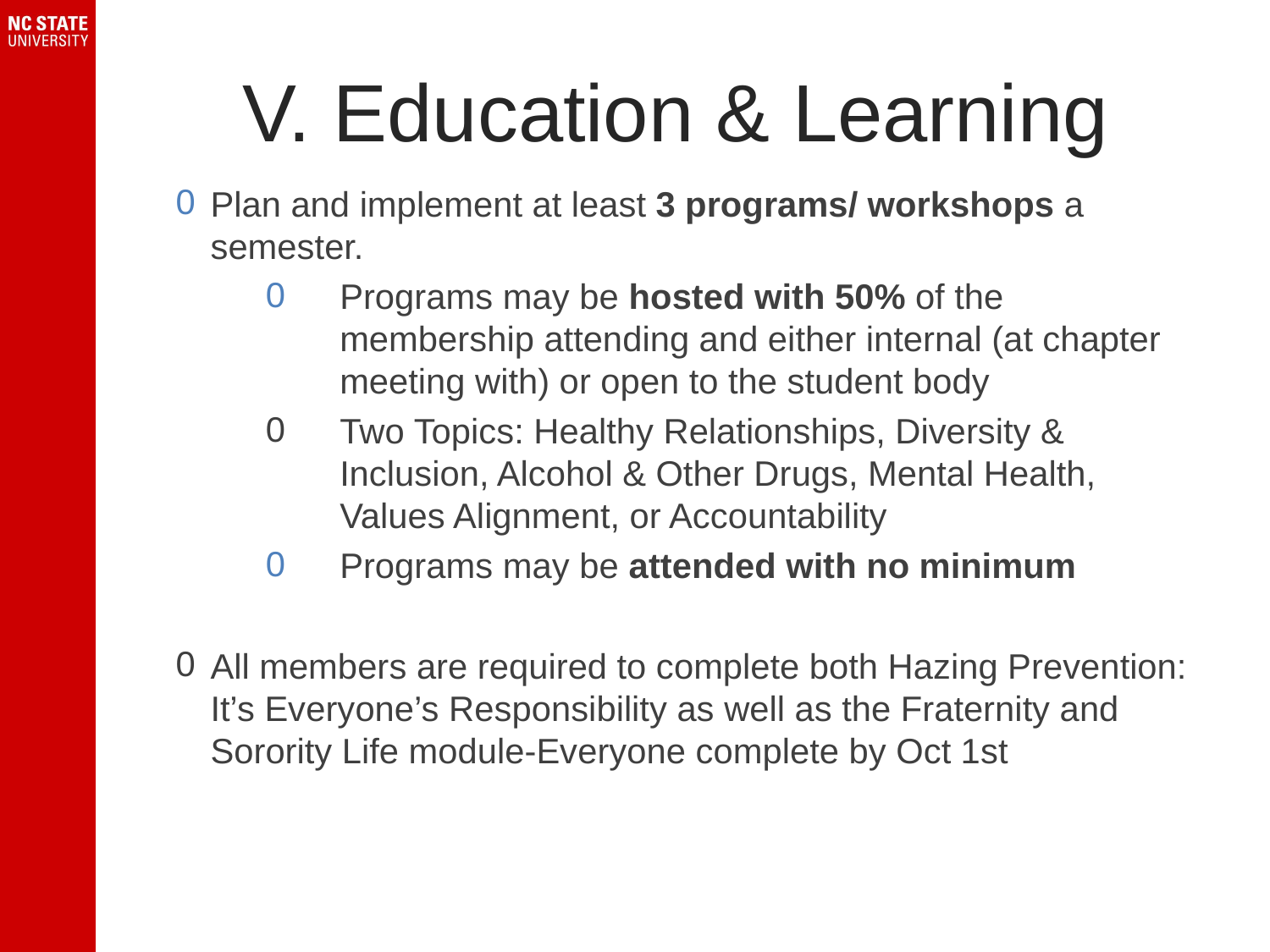

# V. Education & Learning
Plan and implement at least 3 programs/ workshops a semester.
Programs may be hosted with 50% of the membership attending and either internal (at chapter meeting with) or open to the student body
Two Topics: Healthy Relationships, Diversity & Inclusion, Alcohol & Other Drugs, Mental Health, Values Alignment, or Accountability
Programs may be attended with no minimum

All members are required to complete both Hazing Prevention: It’s Everyone’s Responsibility as well as the Fraternity and Sorority Life module-Everyone complete by Oct 1st